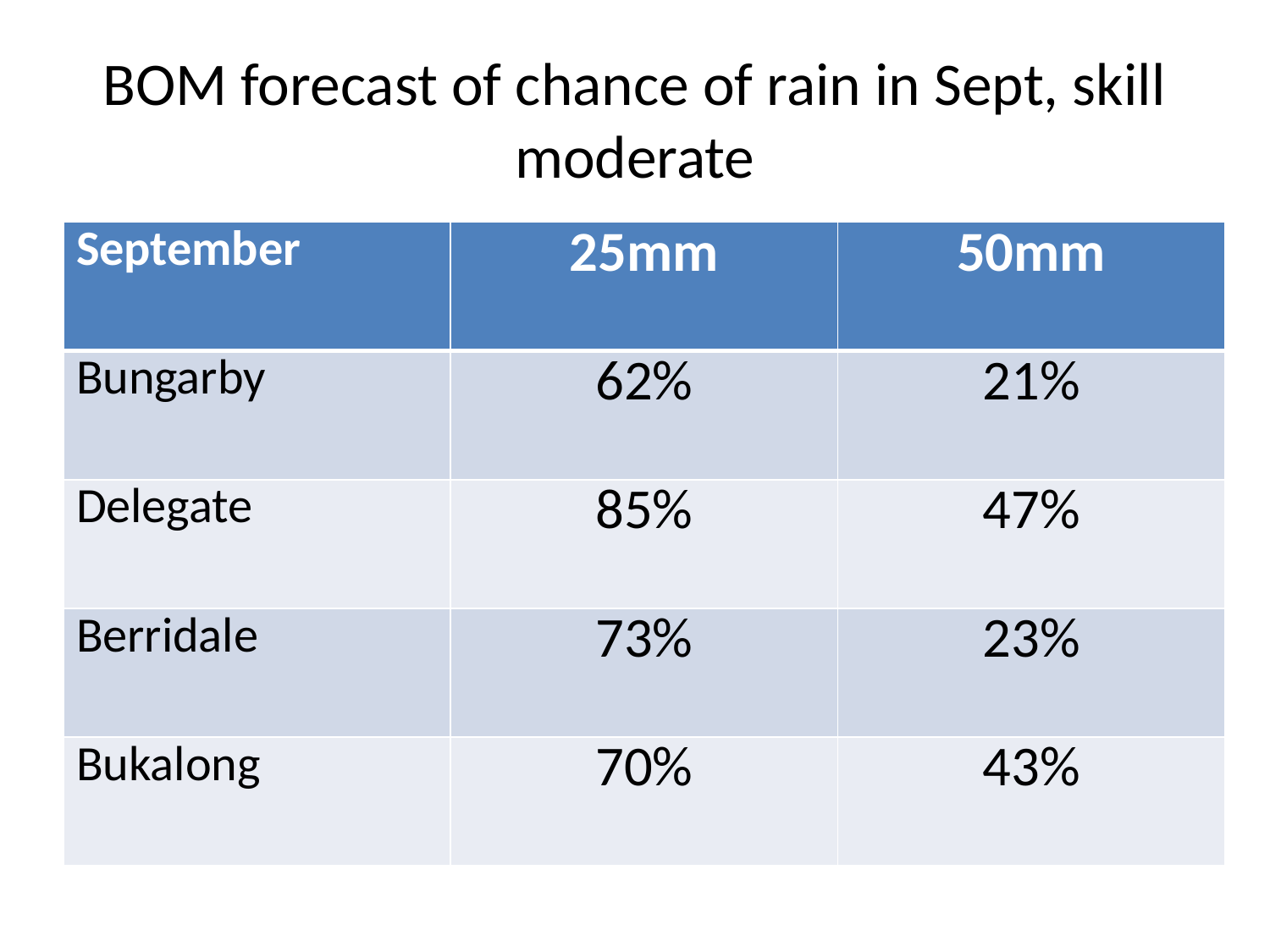

# BOM forecast of chance of rain in Sept, skill moderate
| September | 25mm | 50mm |
| --- | --- | --- |
| Bungarby | 62% | 21% |
| Delegate | 85% | 47% |
| Berridale | 73% | 23% |
| Bukalong | 70% | 43% |